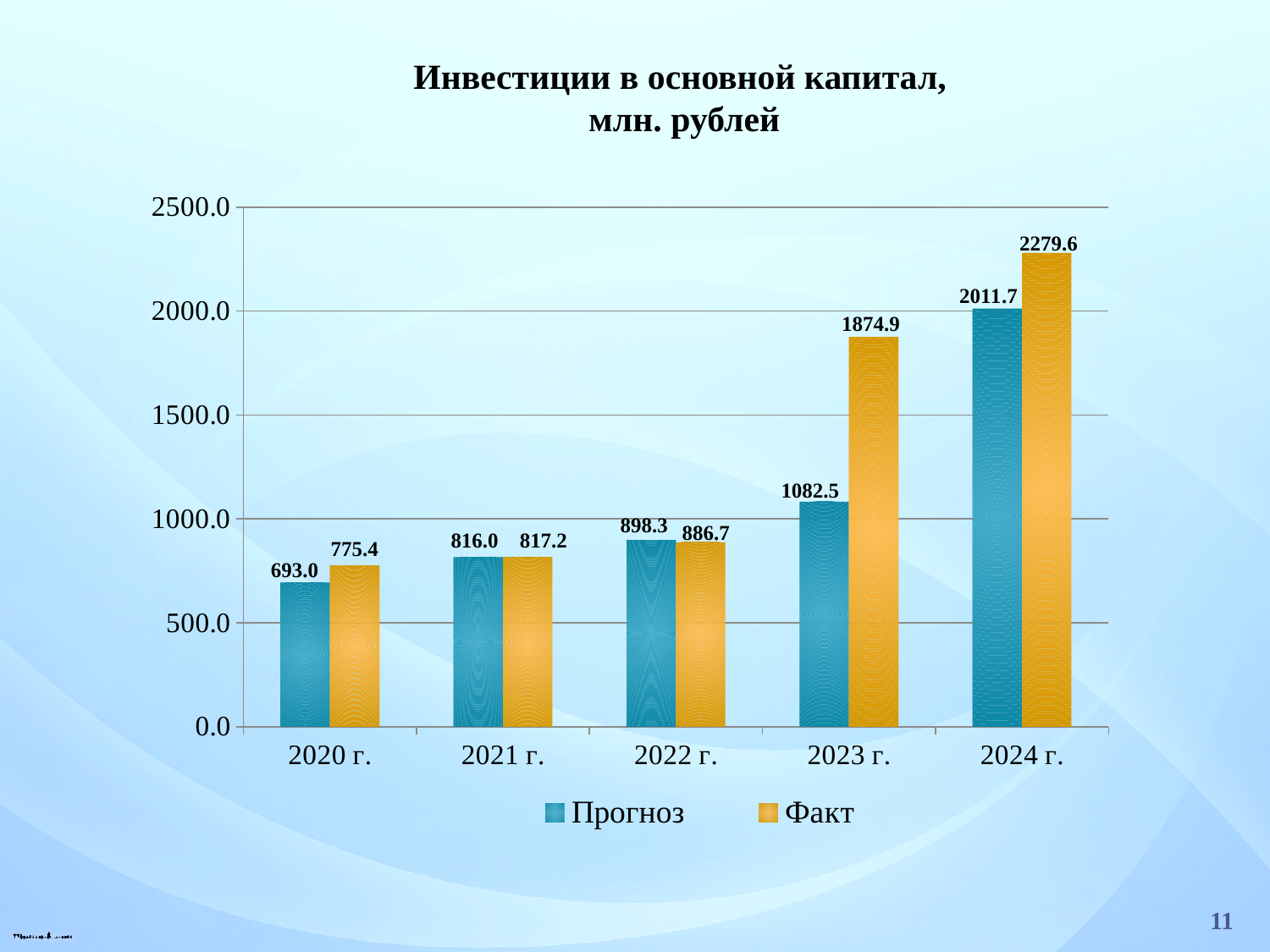

Инвестиции в основной капитал,
 млн. рублей

### Chart

| Category | Прогноз | Факт |
|---|---|---|
| 2020 г. | 693.0 | 775.4 |
| 2021 г. | 816.0 | 817.2 |
| 2022 г. | 898.3 | 886.7 |
| 2023 г. | 1082.5 | 1874.9 |
| 2024 г. | 2011.7 | 2279.6 |
11